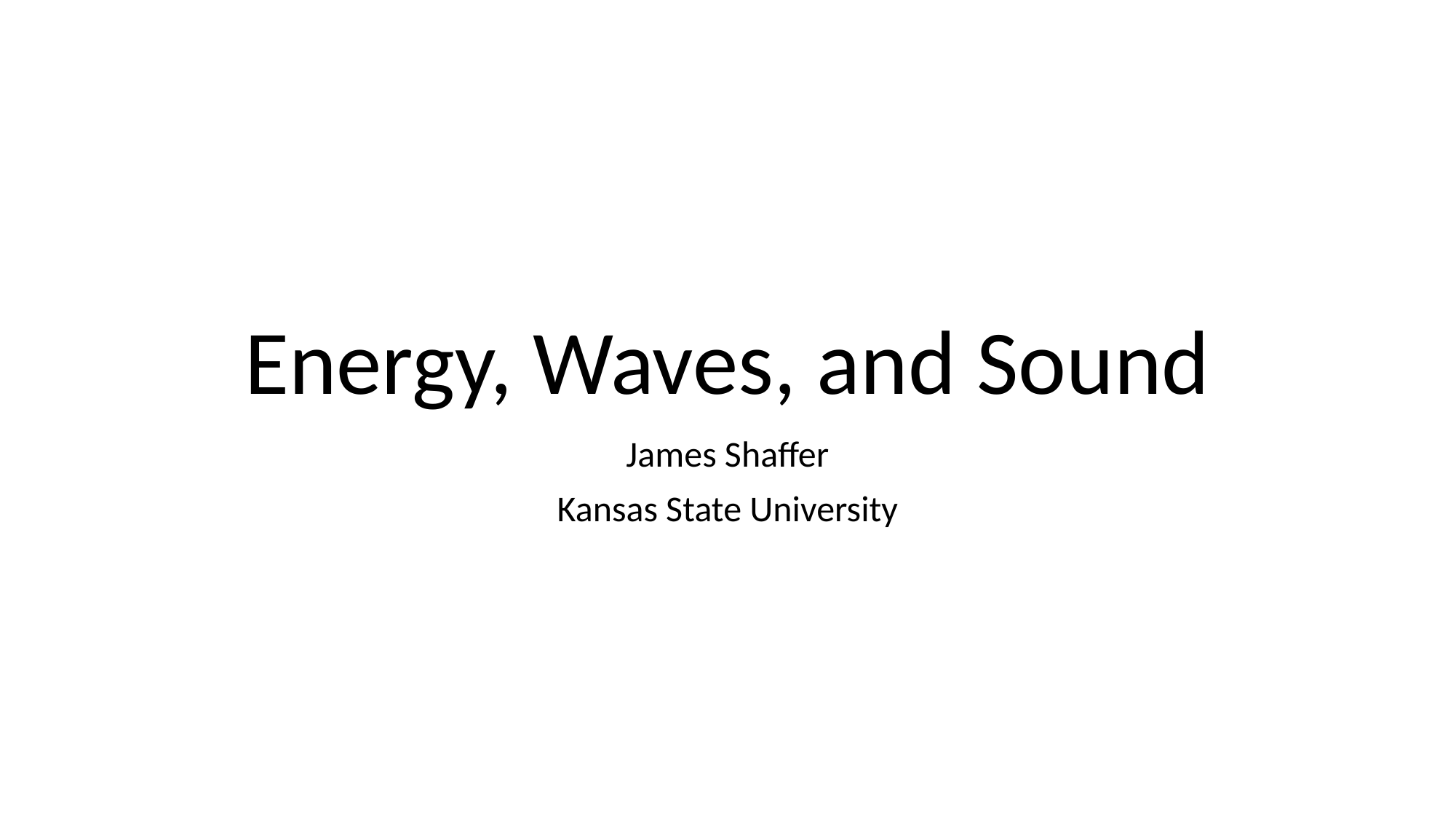

# Energy, Waves, and Sound
James Shaffer
Kansas State University